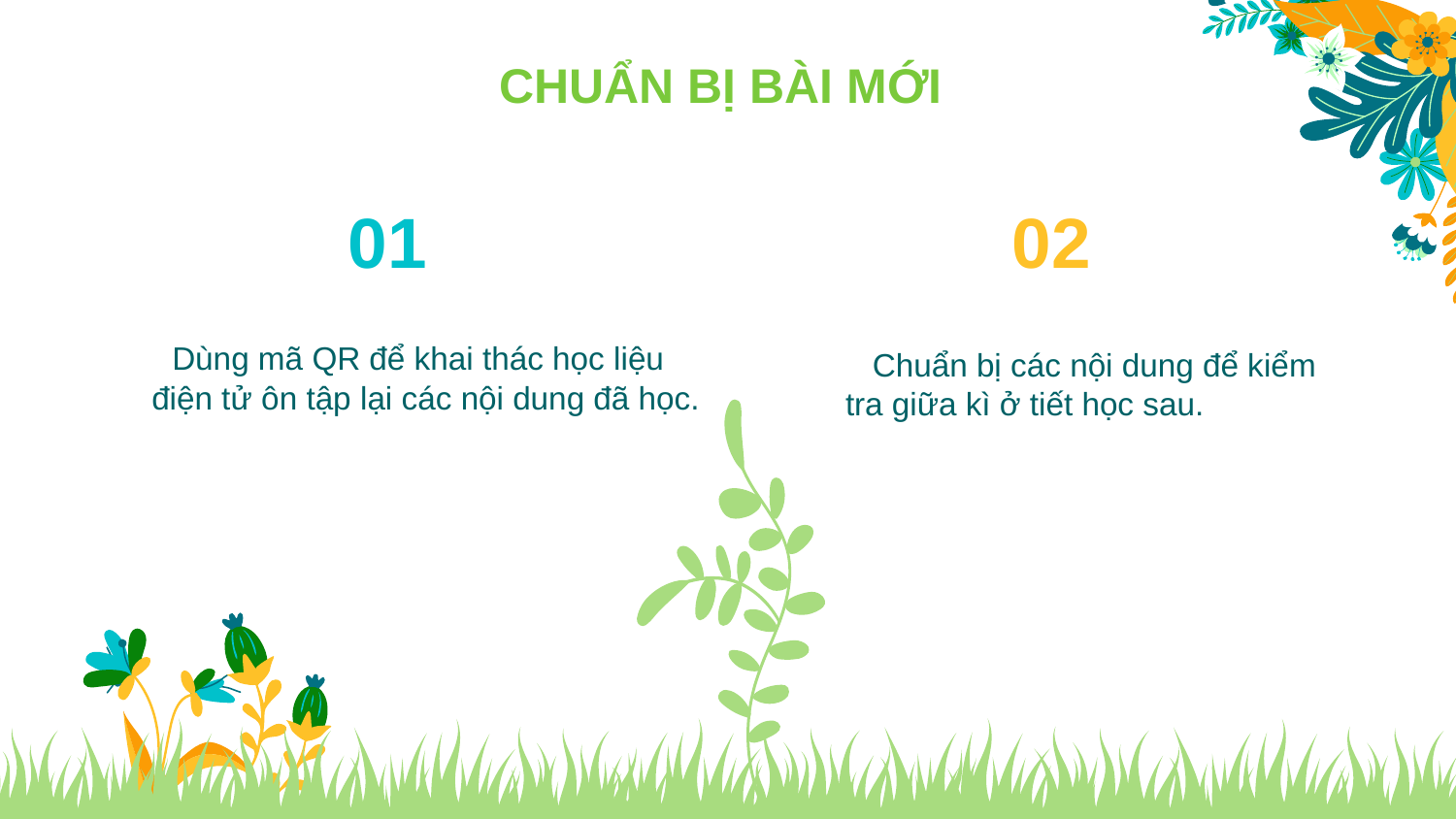

CHUẨN BỊ BÀI MỚI
01
02

  Dùng mã QR để khai thác học liệu điện tử ôn tập lại các nội dung đã học.
   Chuẩn bị các nội dung để kiểm tra giữa kì ở tiết học sau.